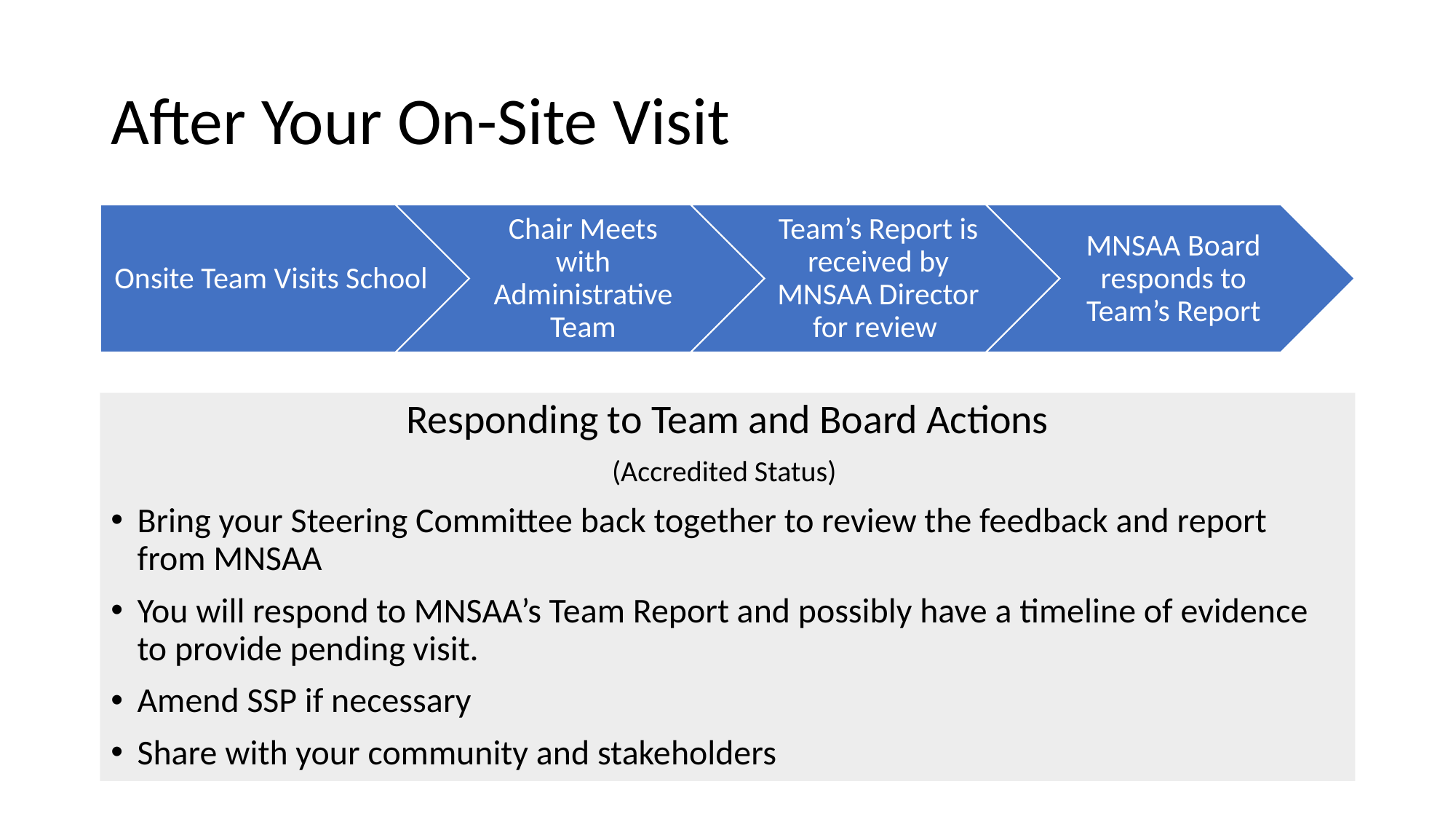

# After Your On-Site Visit

Onsite Team Visits School

Chair Meets with Administrative Team

Team’s Report is received by MNSAA Director for review

MNSAA Board responds to Team’s Report
Responding to Team and Board Actions
(Accredited Status)
Bring your Steering Committee back together to review the feedback and report from MNSAA
You will respond to MNSAA’s Team Report and possibly have a timeline of evidence to provide pending visit.
Amend SSP if necessary
Share with your community and stakeholders